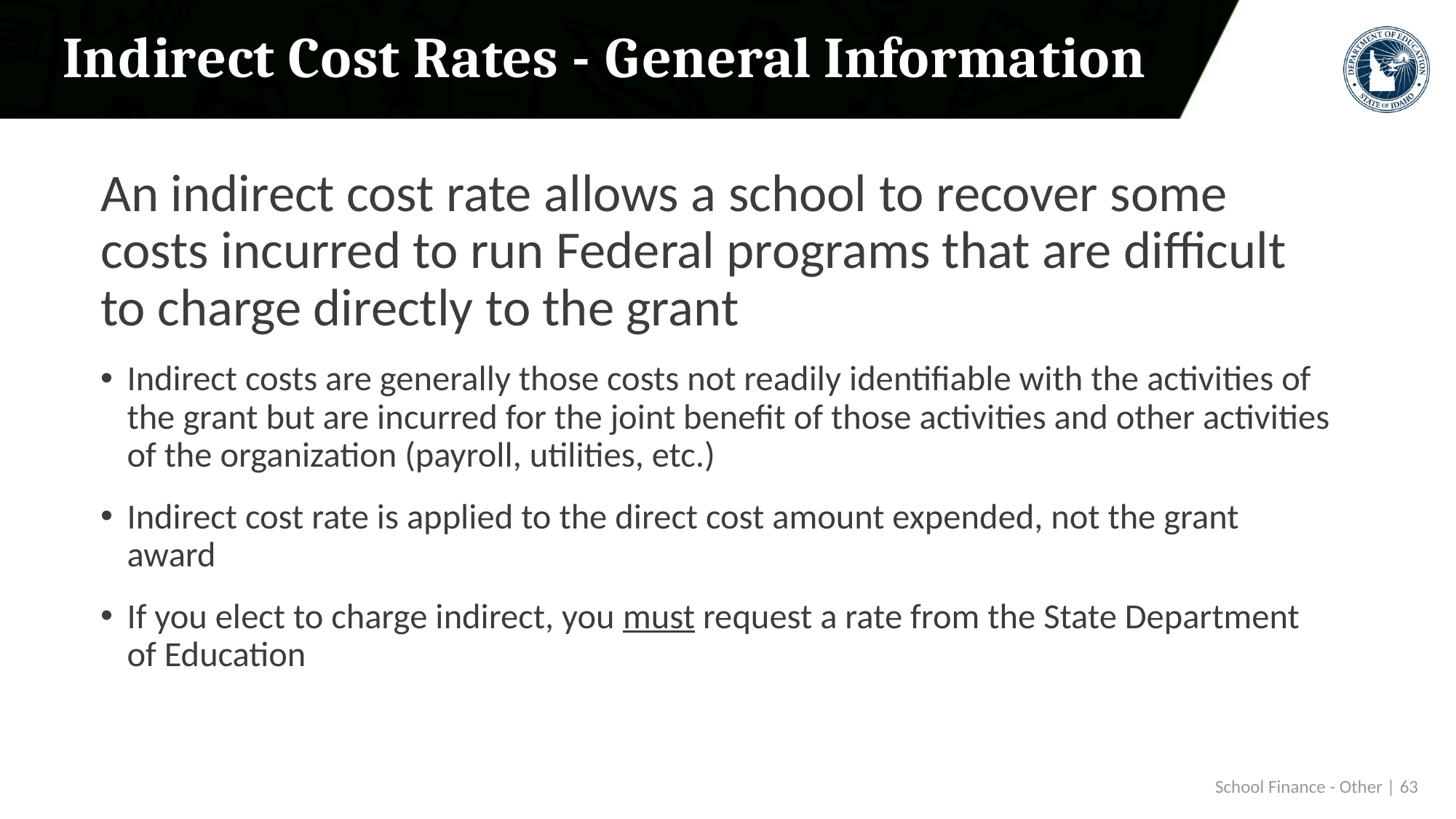

# Indirect Cost Rates - General Information
An indirect cost rate allows a school to recover some costs incurred to run Federal programs that are difficult to charge directly to the grant
Indirect costs are generally those costs not readily identifiable with the activities of the grant but are incurred for the joint benefit of those activities and other activities of the organization (payroll, utilities, etc.)
Indirect cost rate is applied to the direct cost amount expended, not the grant award
If you elect to charge indirect, you must request a rate from the State Department of Education

 School Finance - Other | 63